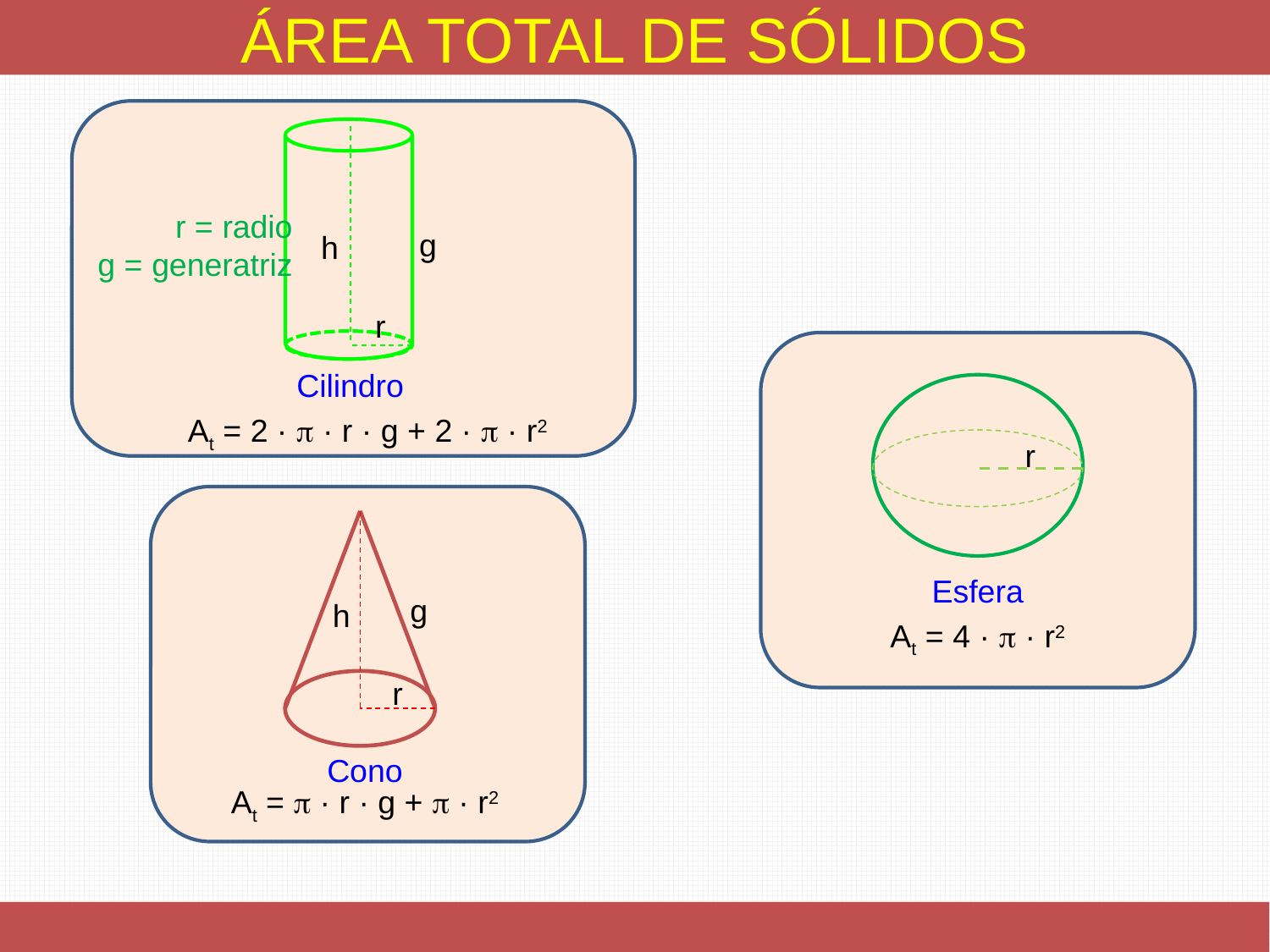

ÁREA TOTAL DE SÓLIDOS

h
r
g
r = radio
g = generatriz

Cilindro

r
At = 2 · π · r · g + 2 · π · r2

h
r
g
Esfera
At = 4 · π · r2
Cono
At = π · r · g + π · r2